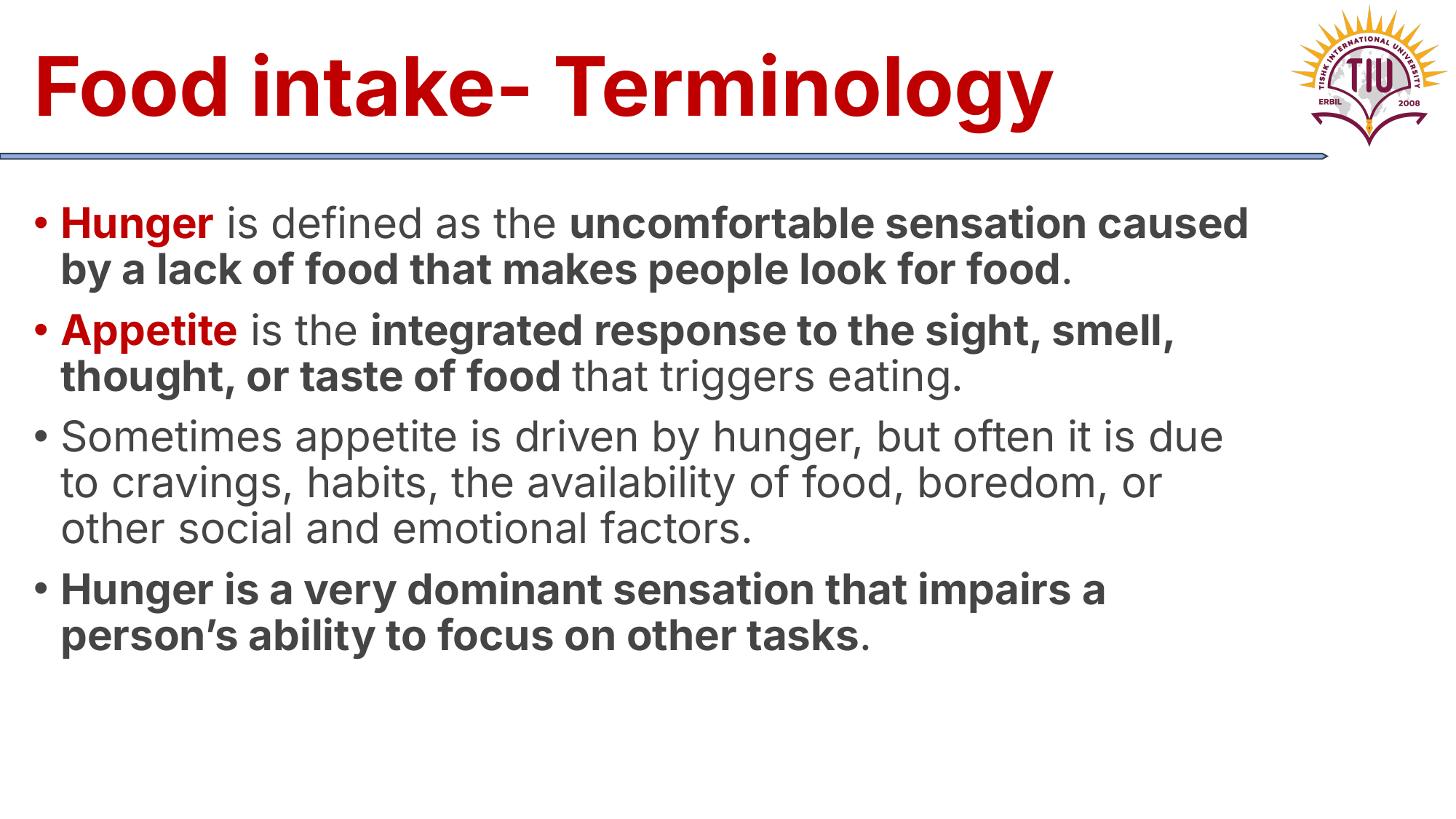

# Food intake- Terminology
Hunger is defined as the uncomfortable sensation caused by a lack of food that makes people look for food.
Appetite is the integrated response to the sight, smell, thought, or taste of food that triggers eating.
Sometimes appetite is driven by hunger, but often it is due to cravings, habits, the availability of food, boredom, or other social and emotional factors.
Hunger is a very dominant sensation that impairs a person’s ability to focus on other tasks.